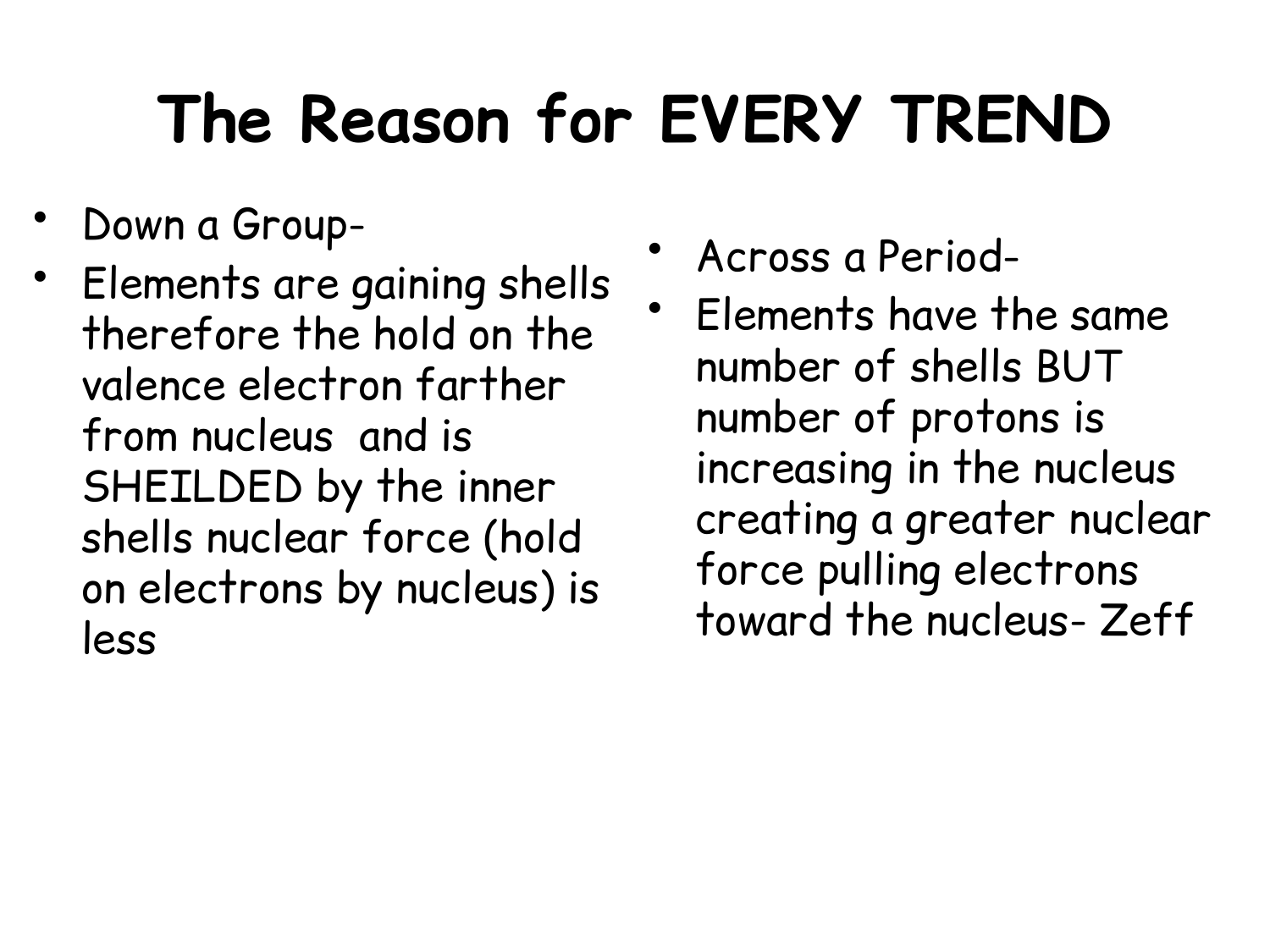

# The Reason for EVERY TREND
Down a Group-
Elements are gaining shells therefore the hold on the valence electron farther from nucleus  and is SHEILDED by the inner shells nuclear force (hold on electrons by nucleus) is less
Across a Period-
Elements have the same number of shells BUT number of protons is increasing in the nucleus creating a greater nuclear force pulling electrons toward the nucleus- Zeff